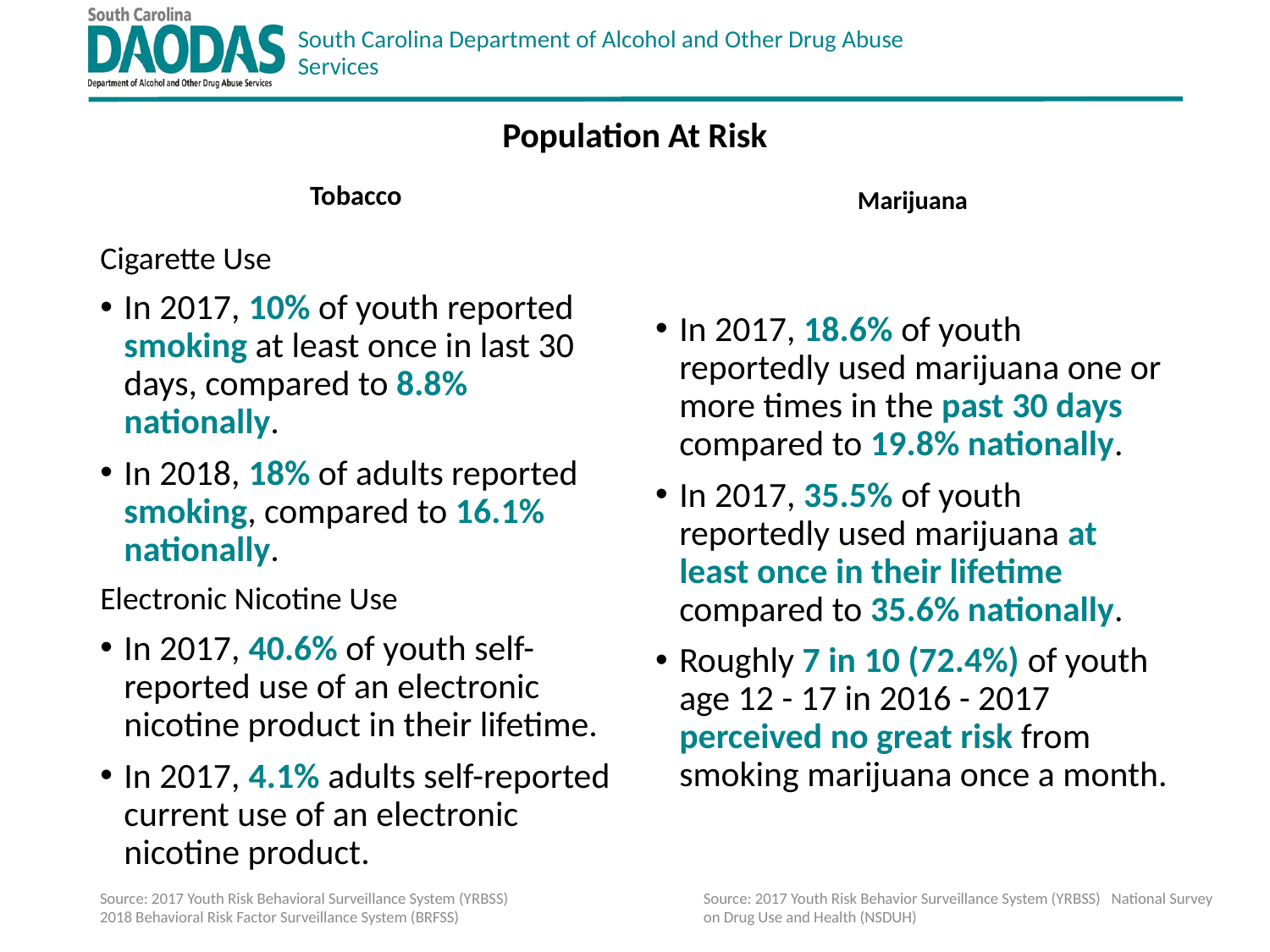

# Population At Risk
Tobacco
Marijuana
Cigarette Use
In 2017, 10% of youth reported smoking at least once in last 30 days, compared to 8.8% nationally.
In 2018, 18% of adults reported smoking, compared to 16.1% nationally.
Electronic Nicotine Use
In 2017, 40.6% of youth self-reported use of an electronic nicotine product in their lifetime.
In 2017, 4.1% adults self-reported current use of an electronic nicotine product.

In 2017, 18.6% of youth reportedly used marijuana one or more times in the past 30 days compared to 19.8% nationally.
In 2017, 35.5% of youth reportedly used marijuana at least once in their lifetime compared to 35.6% nationally.
Roughly 7 in 10 (72.4%) of youth age 12 - 17 in 2016 - 2017 perceived no great risk from smoking marijuana once a month.
Source: 2017 Youth Risk Behavior Surveillance System (YRBSS)   National Survey on Drug Use and Health (NSDUH)
Source: 2017 Youth Risk Behavioral Surveillance System (YRBSS)
2018 Behavioral Risk Factor Surveillance System (BRFSS)